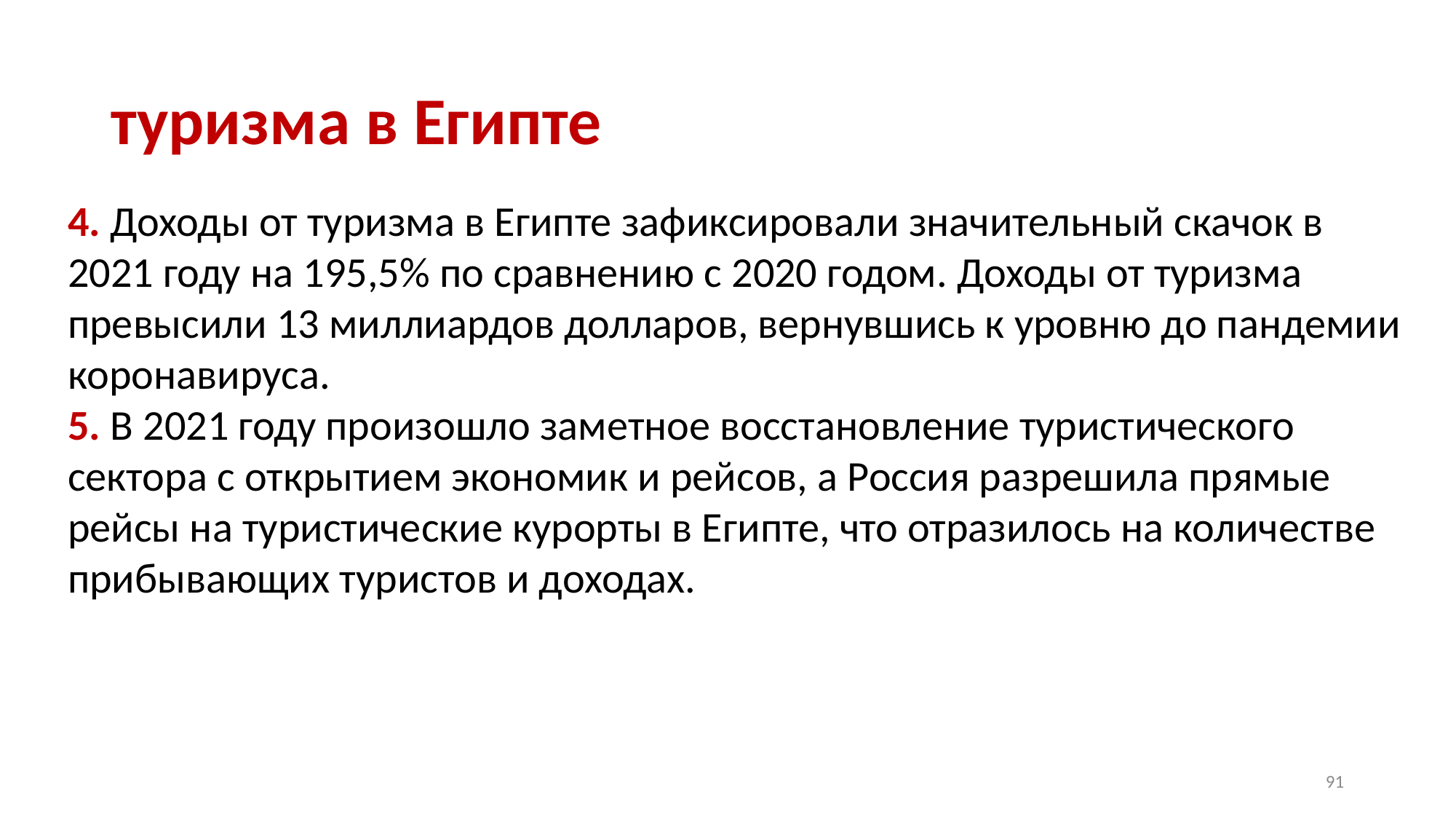

# туризма в Египте
4. Доходы от туризма в Египте зафиксировали значительный скачок в 2021 году на 195,5% по сравнению с 2020 годом. Доходы от туризма превысили 13 миллиардов долларов, вернувшись к уровню до пандемии коронавируса.
5. В 2021 году произошло заметное восстановление туристического сектора с открытием экономик и рейсов, а Россия разрешила прямые рейсы на туристические курорты в Египте, что отразилось на количестве прибывающих туристов и доходах.
91